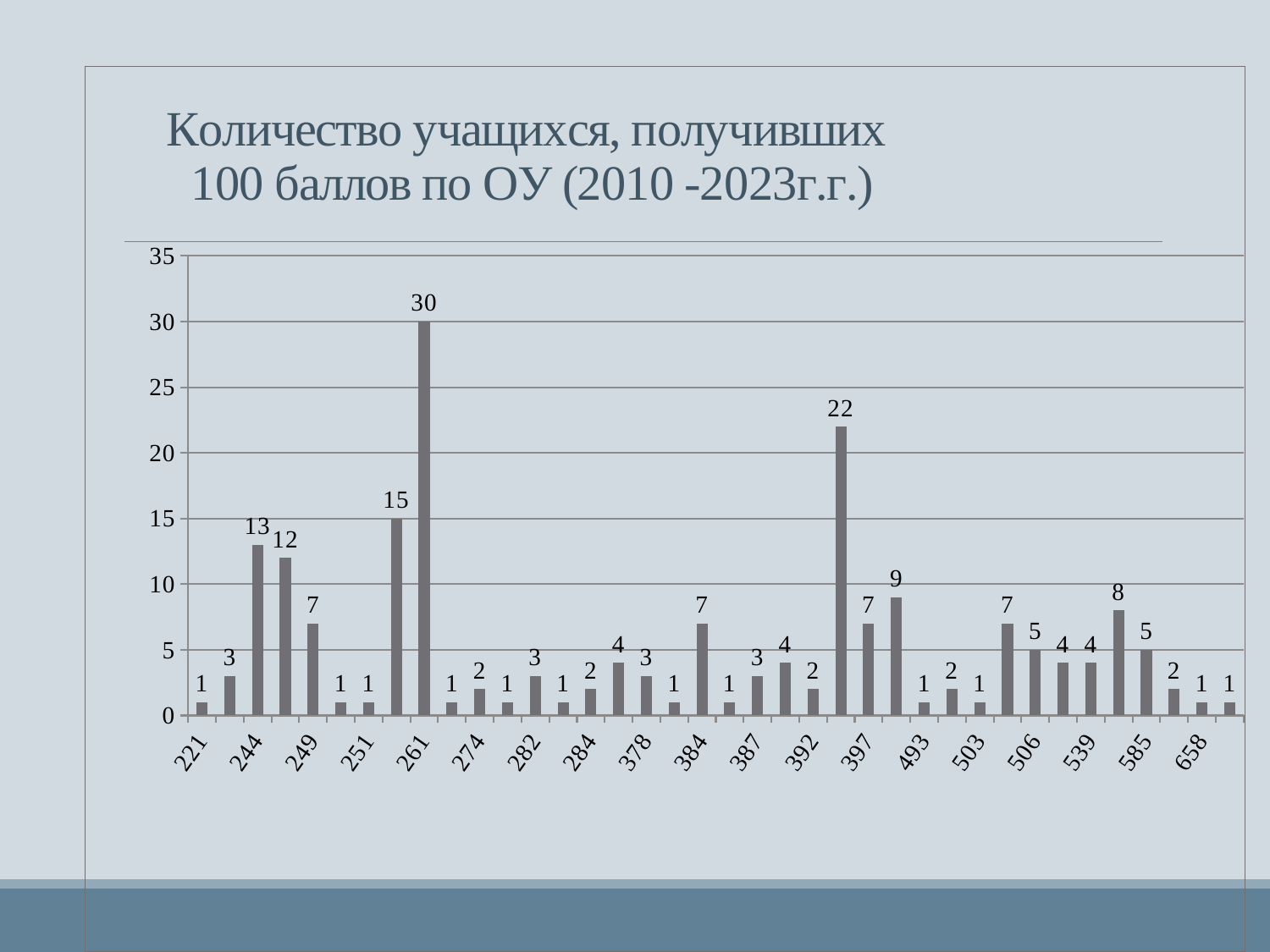

### Chart: Количество учащихся, получивших
100 баллов по ОУ (2010 -2023г.г.)

| Category | Ряд 2 |
|---|---|
| 221 | 1.0 |
| 223 | 3.0 |
| 244 | 13.0 |
| 248 | 12.0 |
| 249 | 7.0 |
| 250 | 1.0 |
| 251 | 1.0 |
| 254 | 15.0 |
| 261 | 30.0 |
| 269 | 1.0 |
| 274 | 2.0 |
| 277 | 1.0 |
| 282 | 3.0 |
| 283 | 1.0 |
| 284 | 2.0 |
| 377 | 4.0 |
| 378 | 3.0 |
| 381 | 1.0 |
| 384 | 7.0 |
| 386 | 1.0 |
| 387 | 3.0 |
| 389 | 4.0 |
| 392 | 2.0 |
| 393 | 22.0 |
| 397 | 7.0 |
| 481 | 9.0 |
| 493 | 1.0 |
| 501 | 2.0 |
| 503 | 1.0 |
| 504 | 7.0 |
| 506 | 5.0 |
| 538 | 4.0 |
| 539 | 4.0 |
| 551 | 8.0 |
| 585 | 5.0 |
| 654 | 2.0 |
| 658 | 1.0 |
| интернат 2 | 1.0 |